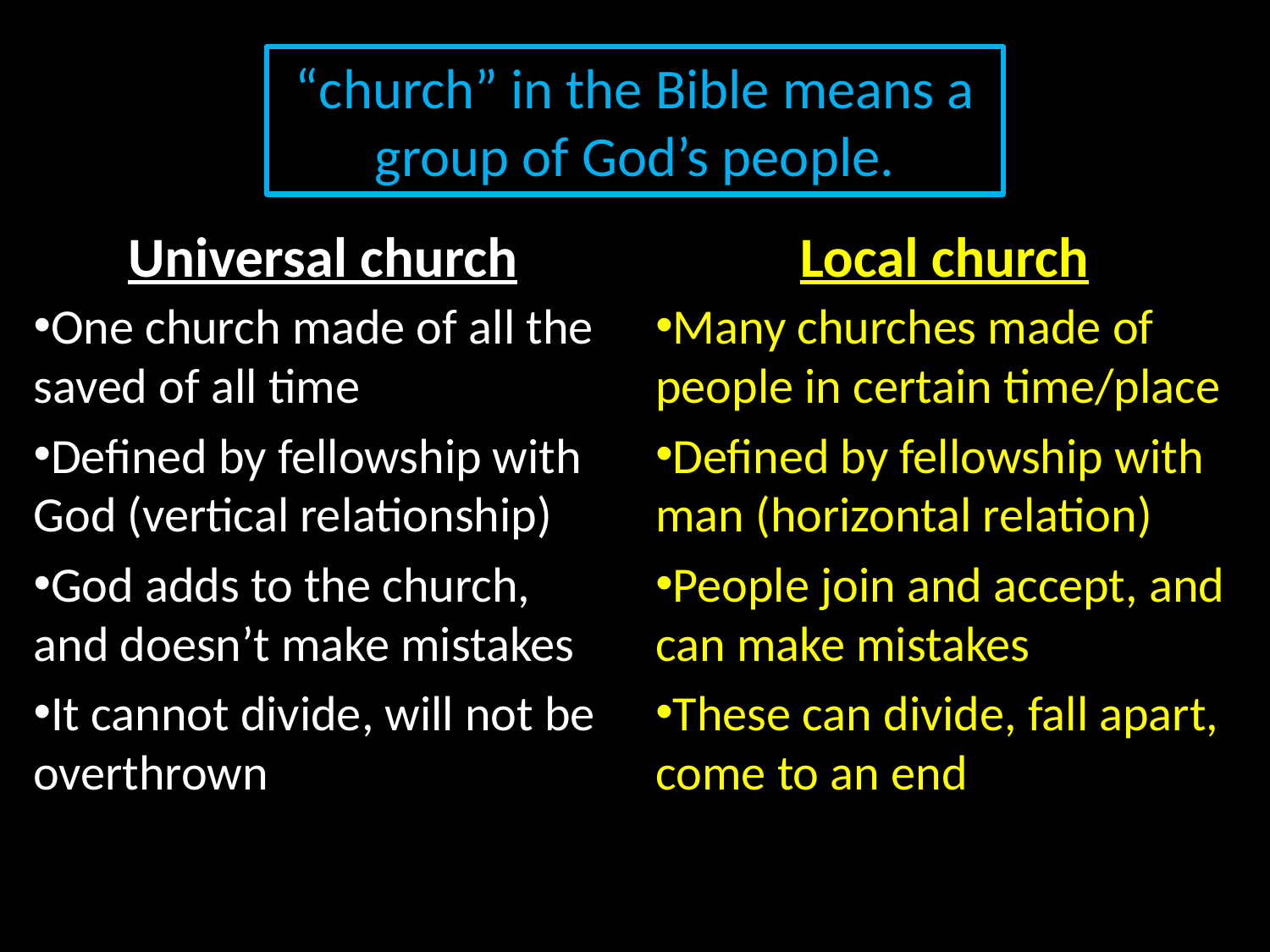

“church” in the Bible means a group of God’s people.
Universal church
Local church
One church made of all the saved of all time
Defined by fellowship with God (vertical relationship)
God adds to the church, and doesn’t make mistakes
It cannot divide, will not be overthrown
Many churches made of people in certain time/place
Defined by fellowship with man (horizontal relation)
People join and accept, and can make mistakes
These can divide, fall apart, come to an end